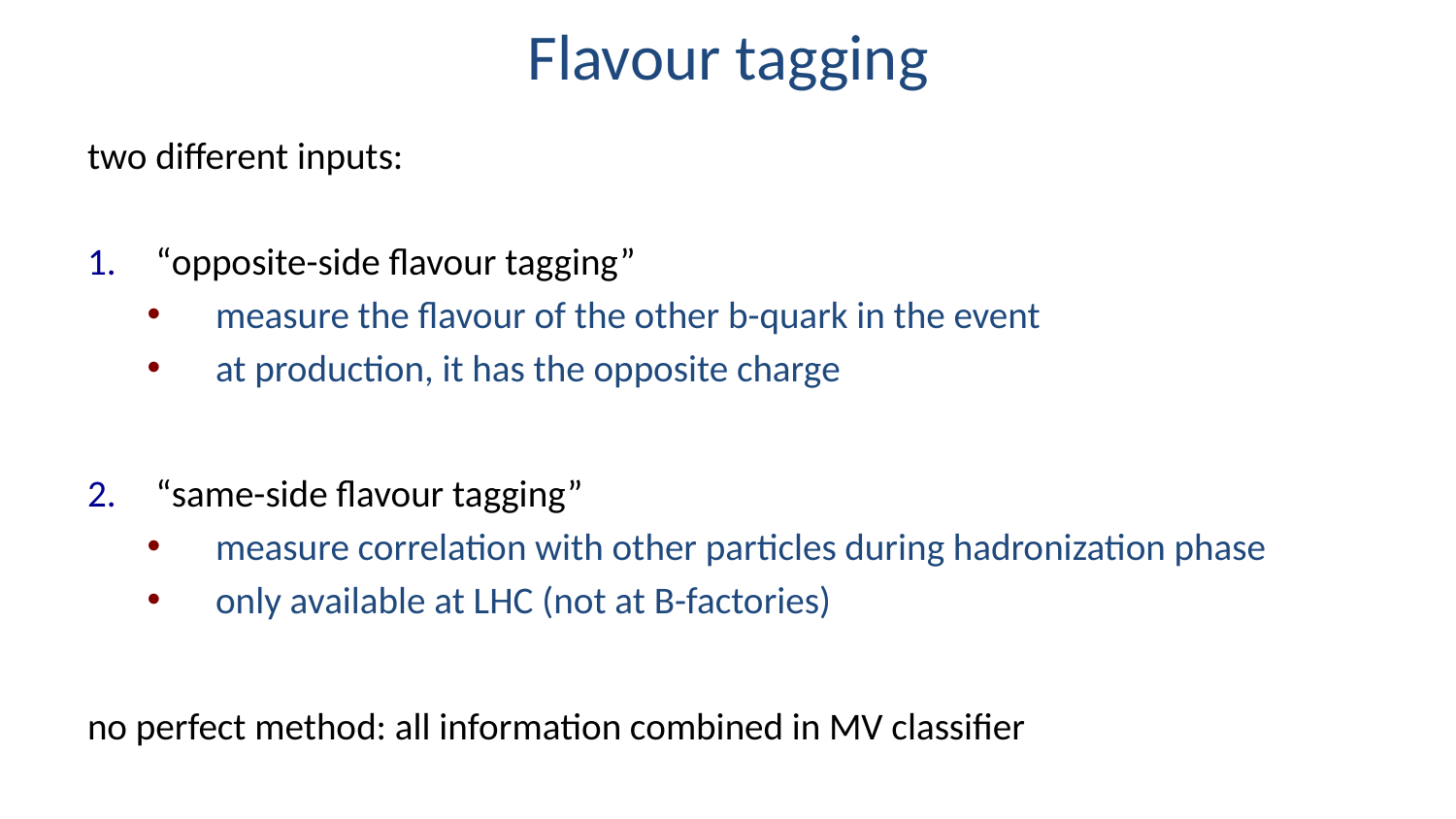

# Flavour tagging
two different inputs:

“opposite-side flavour tagging”
measure the flavour of the other b-quark in the event
at production, it has the opposite charge

“same-side flavour tagging”
measure correlation with other particles during hadronization phase
only available at LHC (not at B-factories)

no perfect method: all information combined in MV classifier